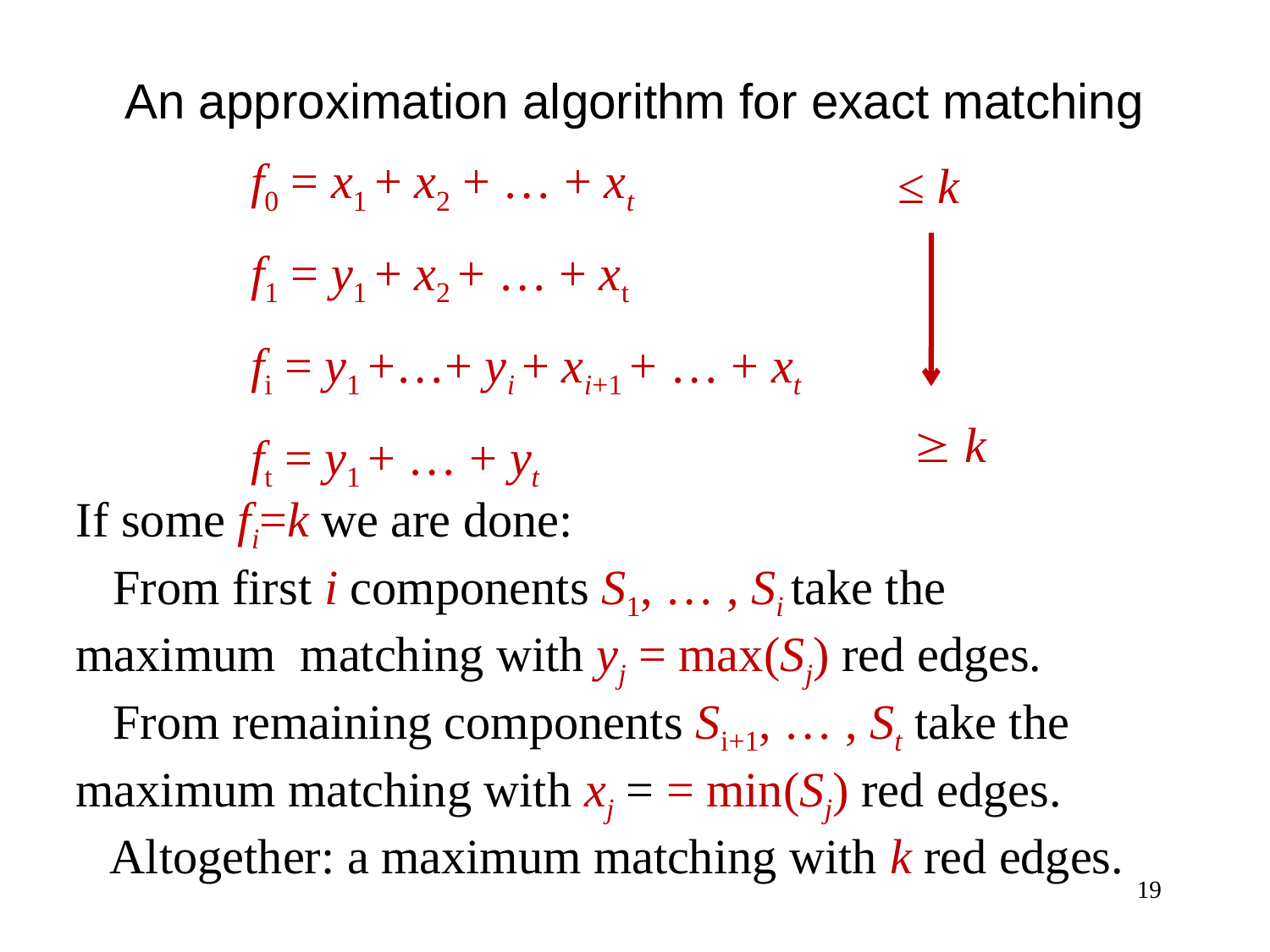

An approximation algorithm for exact matching
	f0 = x1 + x2 + … + xt
	f1 = y1 + x2 + … + xt
	fi = y1 +…+ yi + xi+1 + … + xt
	ft = y1 + … + yt

≤ k
≥ k
If some fi=k we are done:
   From first i components S1, … , Si take the maximum  matching with yj = max(Sj) red edges.
   From remaining components Si+1, … , St take the maximum matching with xj = = min(Sj) red edges.
   Altogether: a maximum matching with k red edges.
19